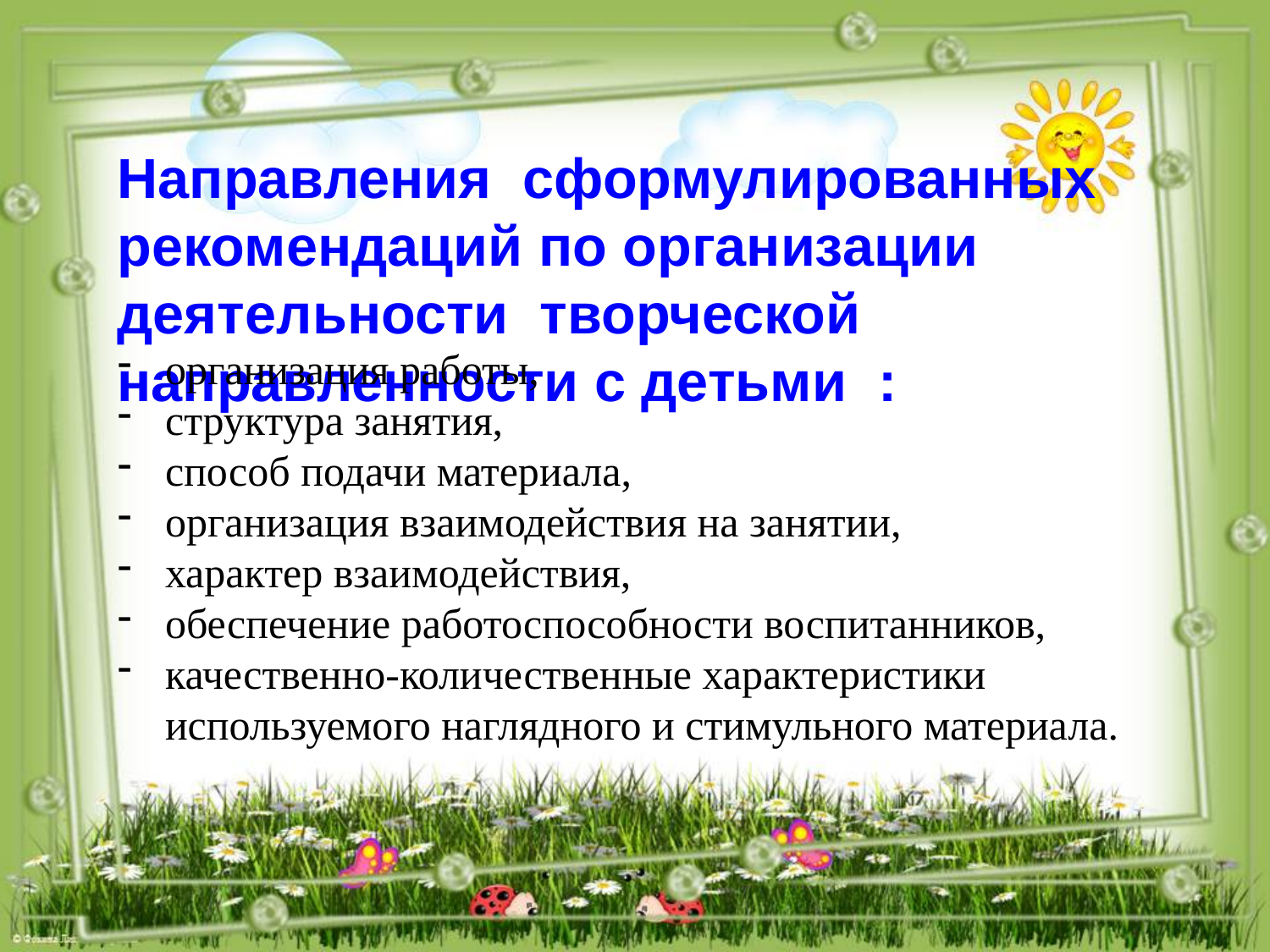

# Направления  сформулированных рекомендаций по организации деятельности  творческой направленности с детьми  :
организация работы,
структура занятия,
способ подачи материала,
организация взаимодействия на занятии,
характер взаимодействия,
обеспечение работоспособности воспитанников,
качественно-количественные характеристики используемого наглядного и стимульного материала.